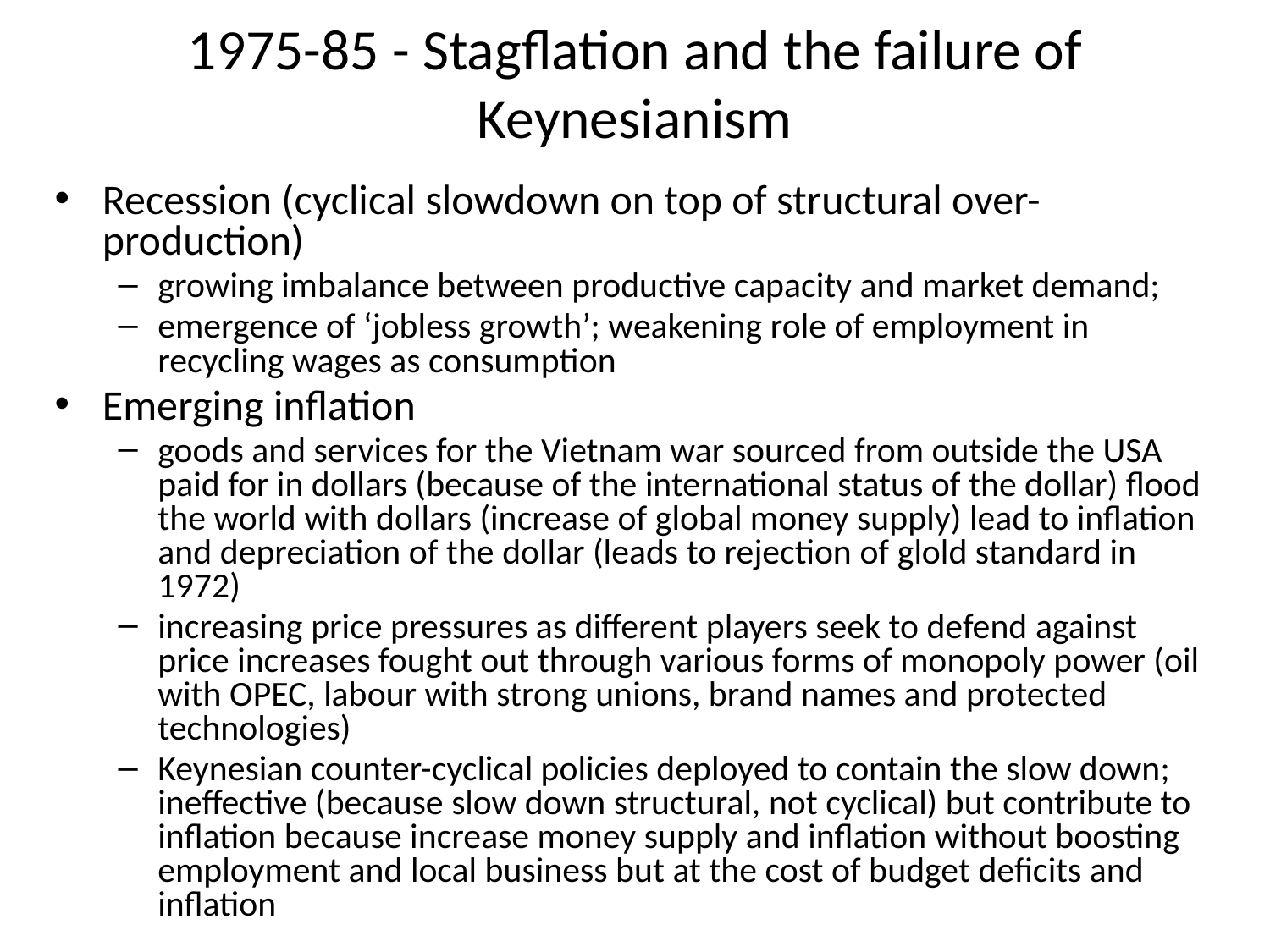

# 1975-85 - Stagflation and the failure of Keynesianism
Recession (cyclical slowdown on top of structural over-production)
growing imbalance between productive capacity and market demand;
emergence of ‘jobless growth’; weakening role of employment in recycling wages as consumption
Emerging inflation
goods and services for the Vietnam war sourced from outside the USA paid for in dollars (because of the international status of the dollar) flood the world with dollars (increase of global money supply) lead to inflation and depreciation of the dollar (leads to rejection of glold standard in 1972)
increasing price pressures as different players seek to defend against price increases fought out through various forms of monopoly power (oil with OPEC, labour with strong unions, brand names and protected technologies)
Keynesian counter-cyclical policies deployed to contain the slow down; ineffective (because slow down structural, not cyclical) but contribute to inflation because increase money supply and inflation without boosting employment and local business but at the cost of budget deficits and inflation